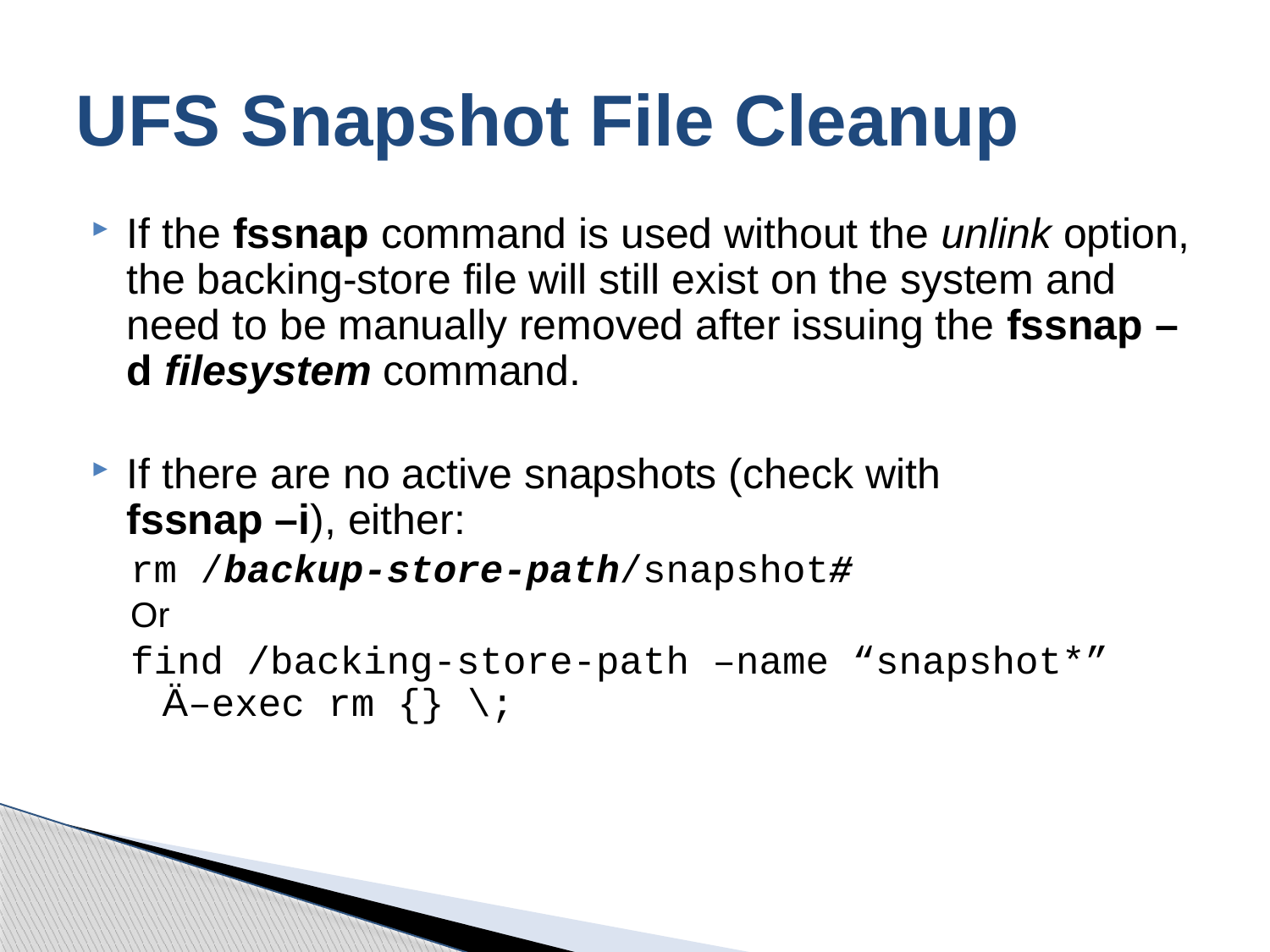

# UFS Snapshot File Cleanup
If the fssnap command is used without the unlink option, the backing-store file will still exist on the system and need to be manually removed after issuing the fssnap –d filesystem command.
If there are no active snapshots (check with
fssnap –i), either:
rm /backup-store-path/snapshot#
Or
find /backing-store-path –name “snapshot*”
Ä–exec rm {} \;